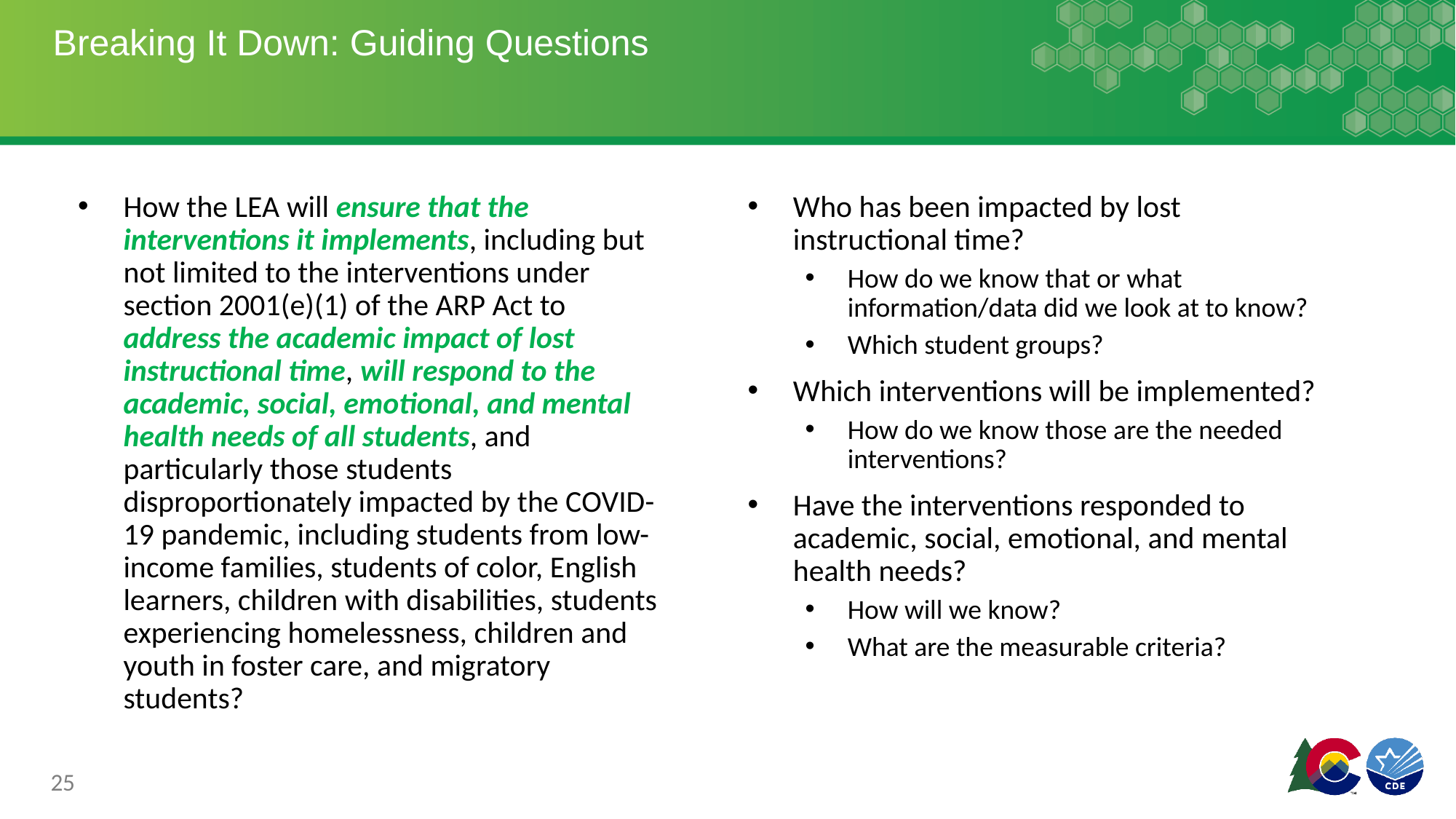

# Breaking It Down: Guiding Questions
How the LEA will ensure that the interventions it implements, including but not limited to the interventions under section 2001(e)(1) of the ARP Act to address the academic impact of lost instructional time, will respond to the academic, social, emotional, and mental health needs of all students, and particularly those students disproportionately impacted by the COVID-19 pandemic, including students from low-income families, students of color, English learners, children with disabilities, students experiencing homelessness, children and youth in foster care, and migratory students?

Who has been impacted by lost instructional time?
How do we know that or what information/data did we look at to know?
Which student groups?
Which interventions will be implemented?
How do we know those are the needed interventions?
Have the interventions responded to academic, social, emotional, and mental health needs?
How will we know?
What are the measurable criteria?
25